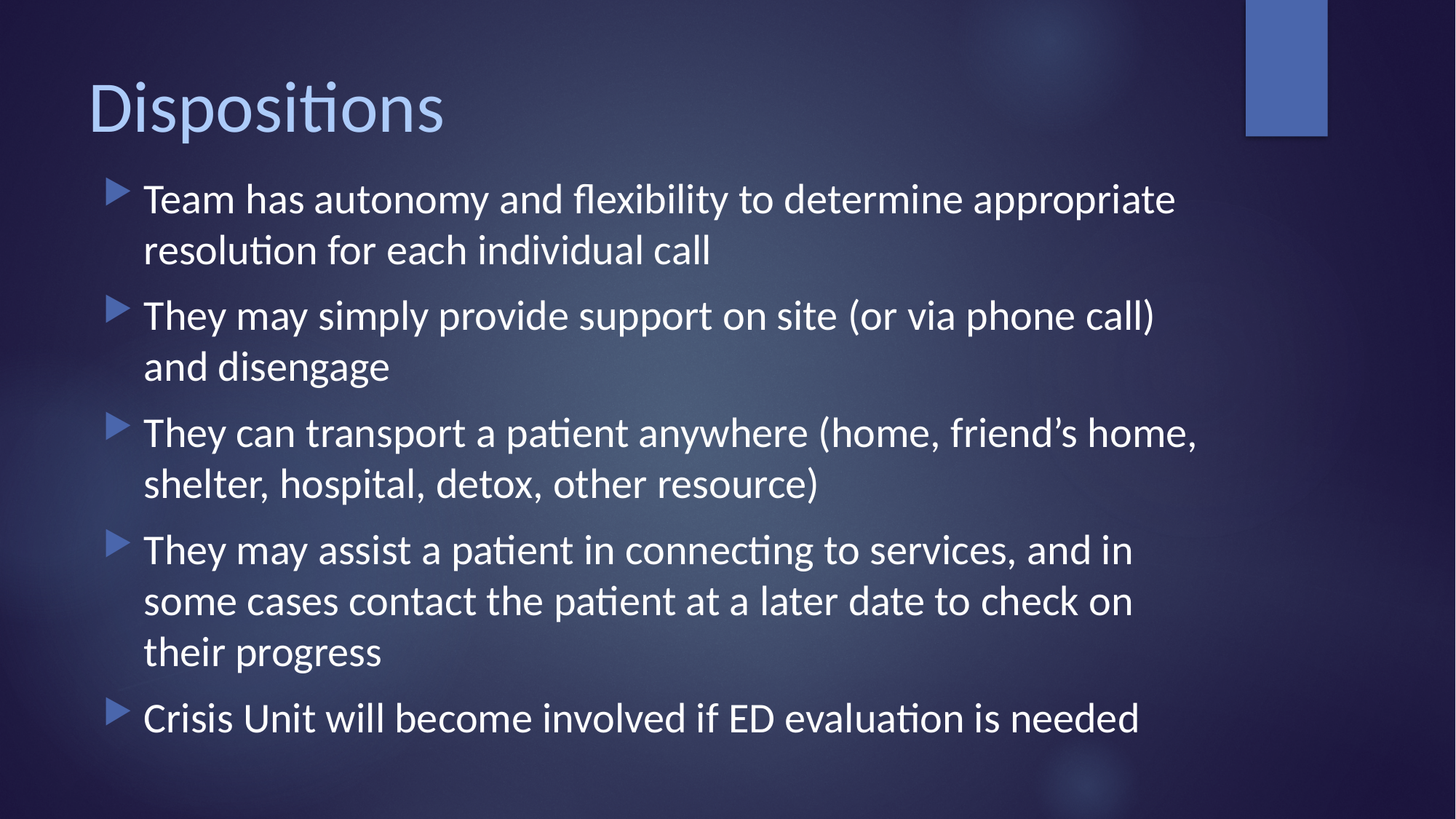

# Dispositions
Team has autonomy and flexibility to determine appropriate resolution for each individual call
They may simply provide support on site (or via phone call) and disengage
They can transport a patient anywhere (home, friend’s home, shelter, hospital, detox, other resource)
They may assist a patient in connecting to services, and in some cases contact the patient at a later date to check on their progress
Crisis Unit will become involved if ED evaluation is needed